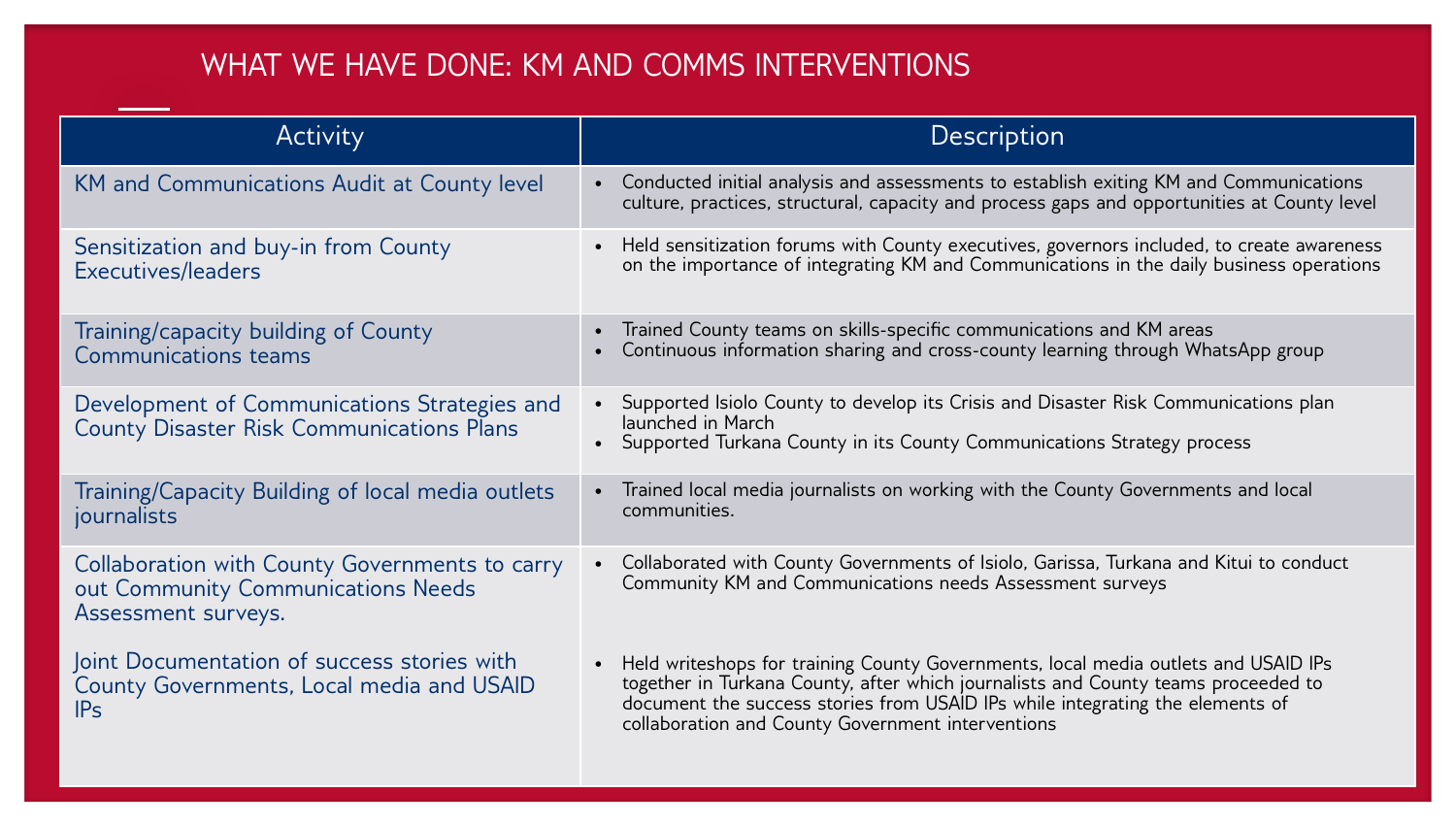

WHAT WE HAVE DONE: KM AND COMMS INTERVENTIONS
| Activity | Description |
| --- | --- |
| KM and Communications Audit at County level | Conducted initial analysis and assessments to establish exiting KM and Communications culture, practices, structural, capacity and process gaps and opportunities at County level |
| Sensitization and buy-in from County Executives/leaders | Held sensitization forums with County executives, governors included, to create awareness on the importance of integrating KM and Communications in the daily business operations |
| Training/capacity building of County Communications teams | Trained County teams on skills-specific communications and KM areas Continuous information sharing and cross-county learning through WhatsApp group |
| Development of Communications Strategies and County Disaster Risk Communications Plans | Supported Isiolo County to develop its Crisis and Disaster Risk Communications plan launched in March Supported Turkana County in its County Communications Strategy process |
| Training/Capacity Building of local media outlets journalists | Trained local media journalists on working with the County Governments and local communities. |
| Collaboration with County Governments to carry out Community Communications Needs Assessment surveys. Joint Documentation of success stories with County Governments, Local media and USAID IPs | Collaborated with County Governments of Isiolo, Garissa, Turkana and Kitui to conduct Community KM and Communications needs Assessment surveys Held writeshops for training County Governments, local media outlets and USAID IPs together in Turkana County, after which journalists and County teams proceeded to document the success stories from USAID IPs while integrating the elements of collaboration and County Government interventions |